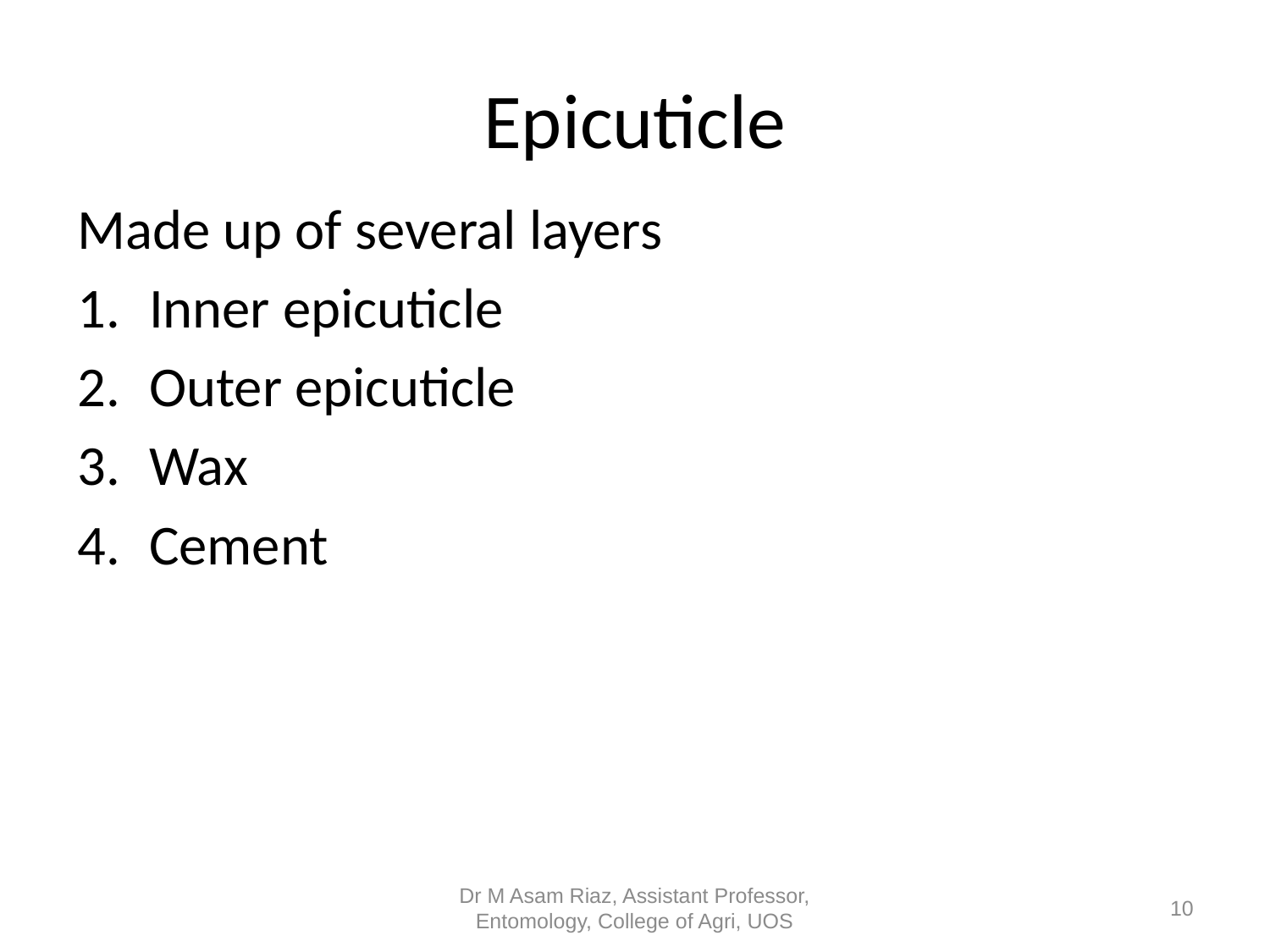

# Epicuticle
Made up of several layers
Inner epicuticle
Outer epicuticle
Wax
Cement
Dr M Asam Riaz, Assistant Professor, Entomology, College of Agri, UOS
10